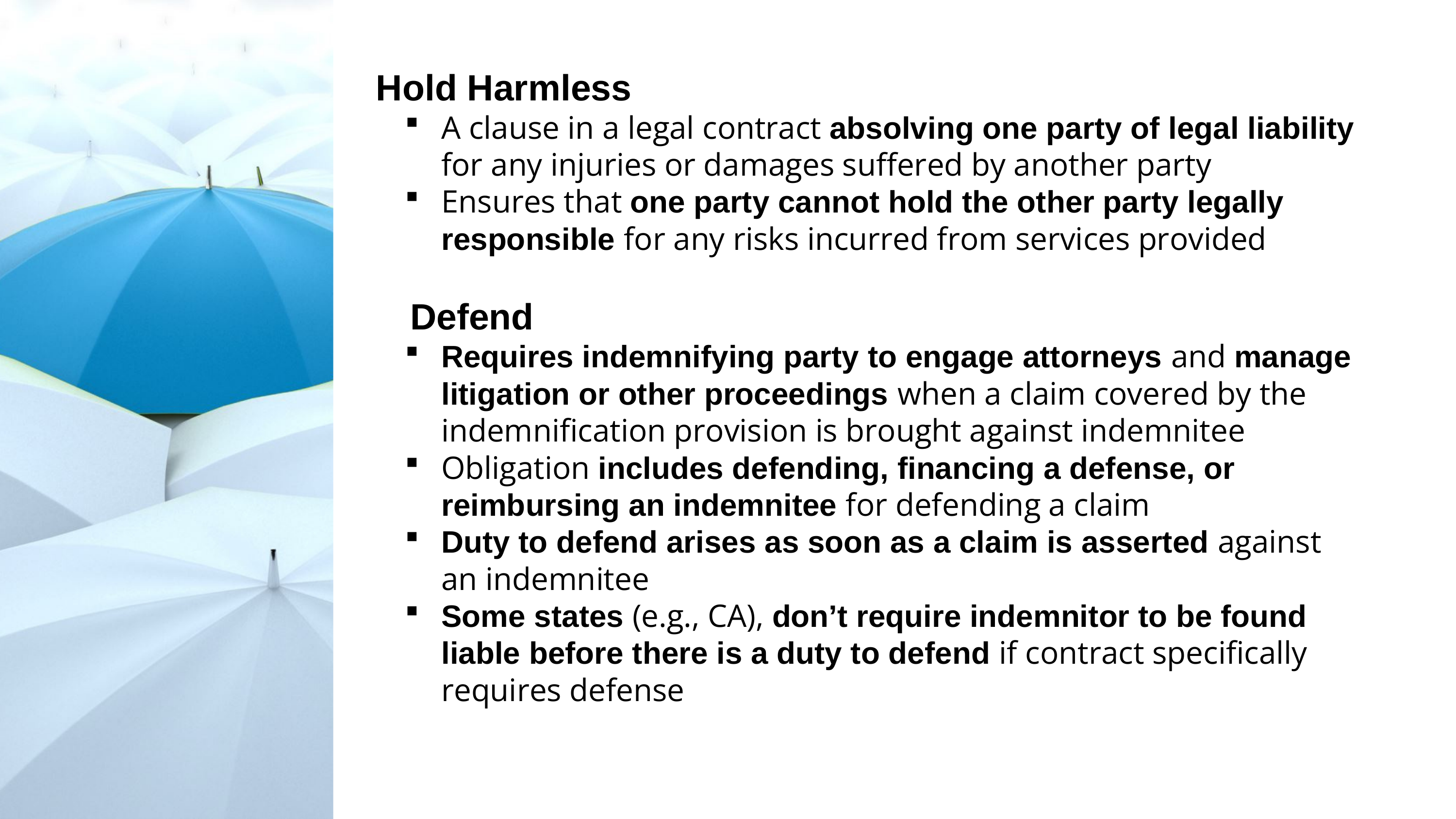

Hold Harmless
A clause in a legal contract absolving one party of legal liability for any injuries or damages suffered by another party
Ensures that one party cannot hold the other party legally responsible for any risks incurred from services provided

Defend
Requires indemnifying party to engage attorneys and manage litigation or other proceedings when a claim covered by the indemnification provision is brought against indemnitee
Obligation includes defending, financing a defense, or reimbursing an indemnitee for defending a claim
Duty to defend arises as soon as a claim is asserted against an indemnitee
Some states (e.g., CA), don’t require indemnitor to be found liable before there is a duty to defend if contract specifically requires defense